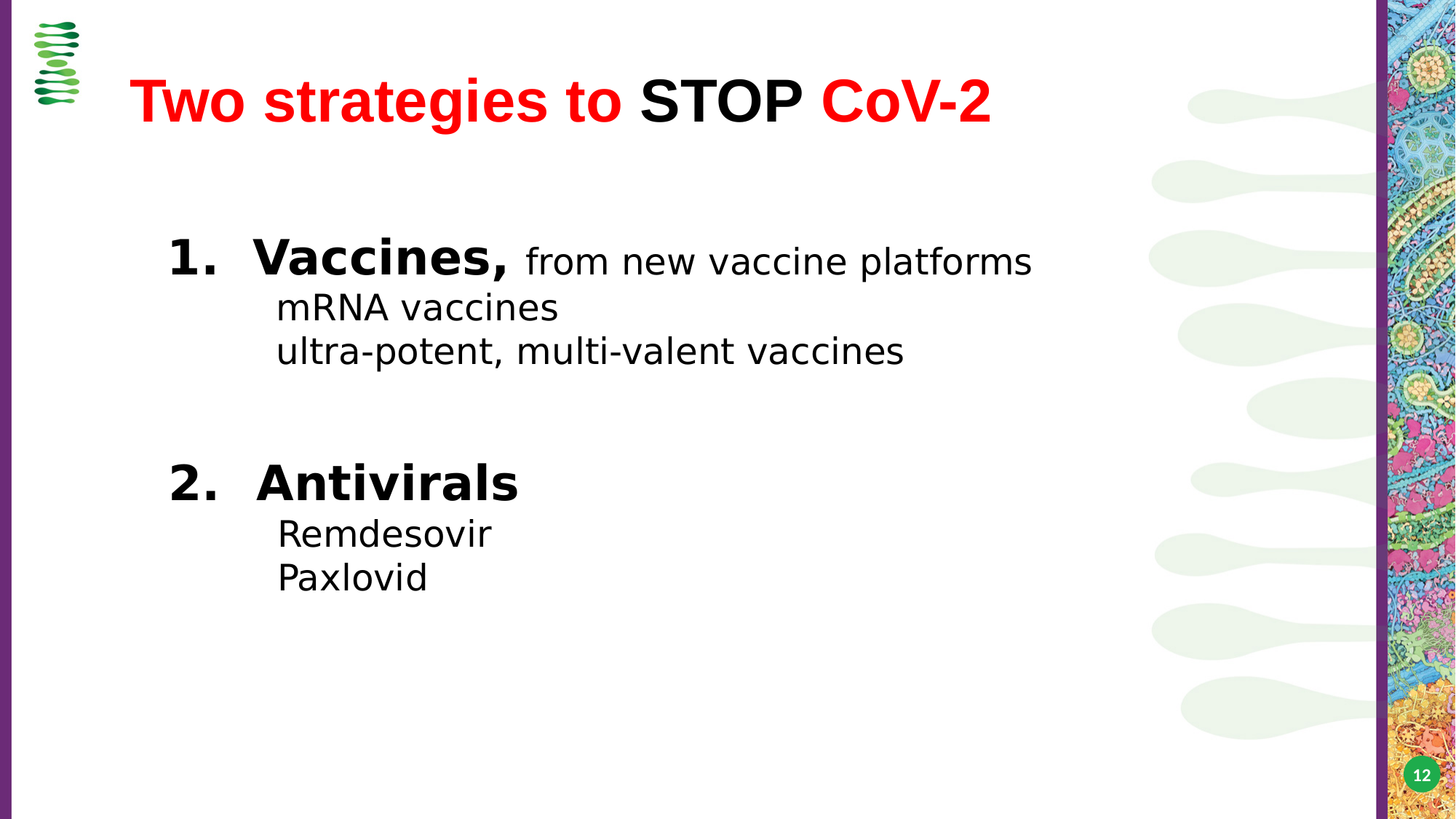

# Two strategies to STOP CoV-2
1.  Vaccines, from new vaccine platforms
	mRNA vaccines
	ultra-potent, multi-valent vaccines

Antivirals
	Remdesovir
	Paxlovid

12